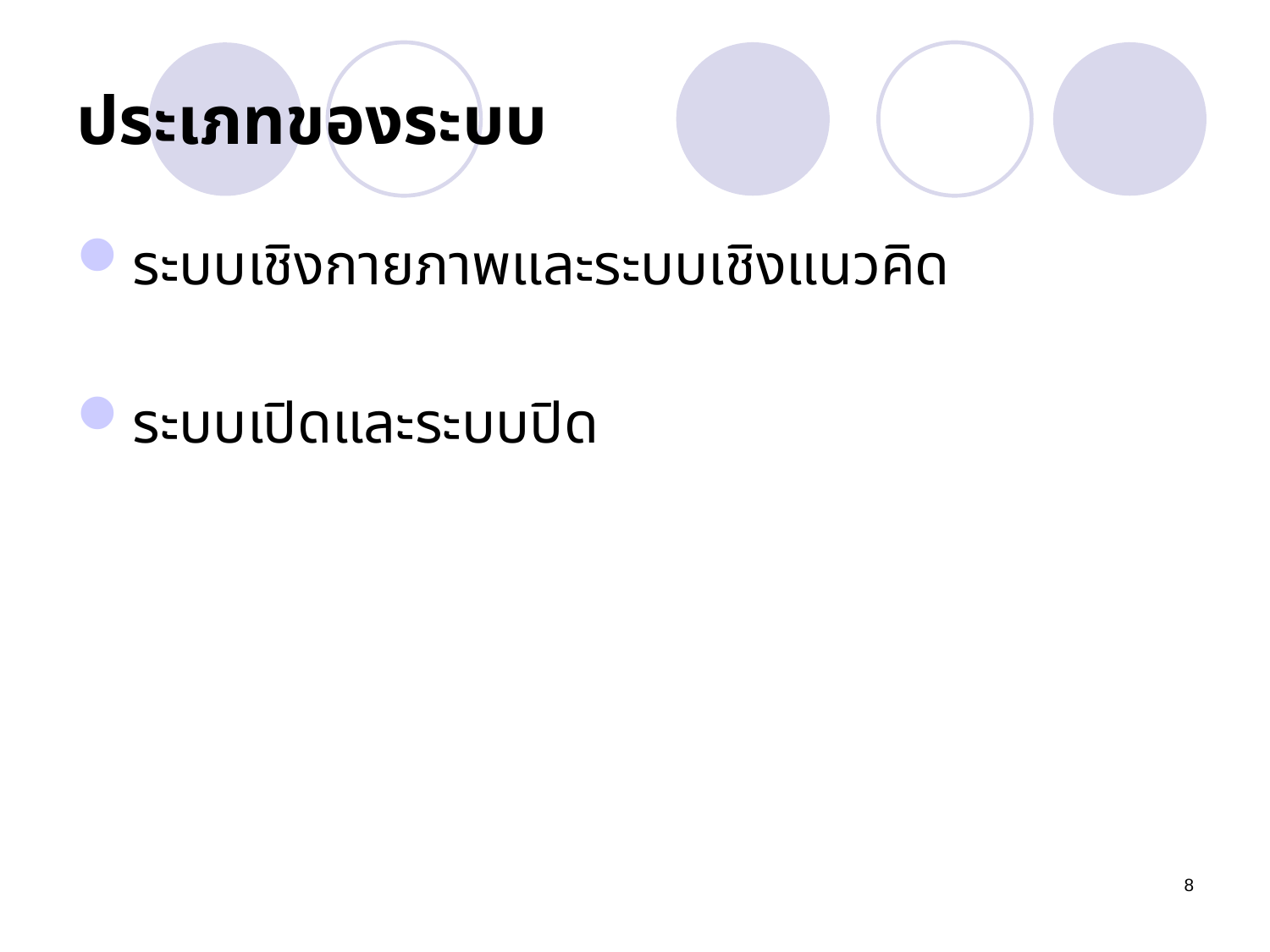

# ประเภทของระบบ
ระบบเชิงกายภาพและระบบเชิงแนวคิด

ระบบเปิดและระบบปิด

8